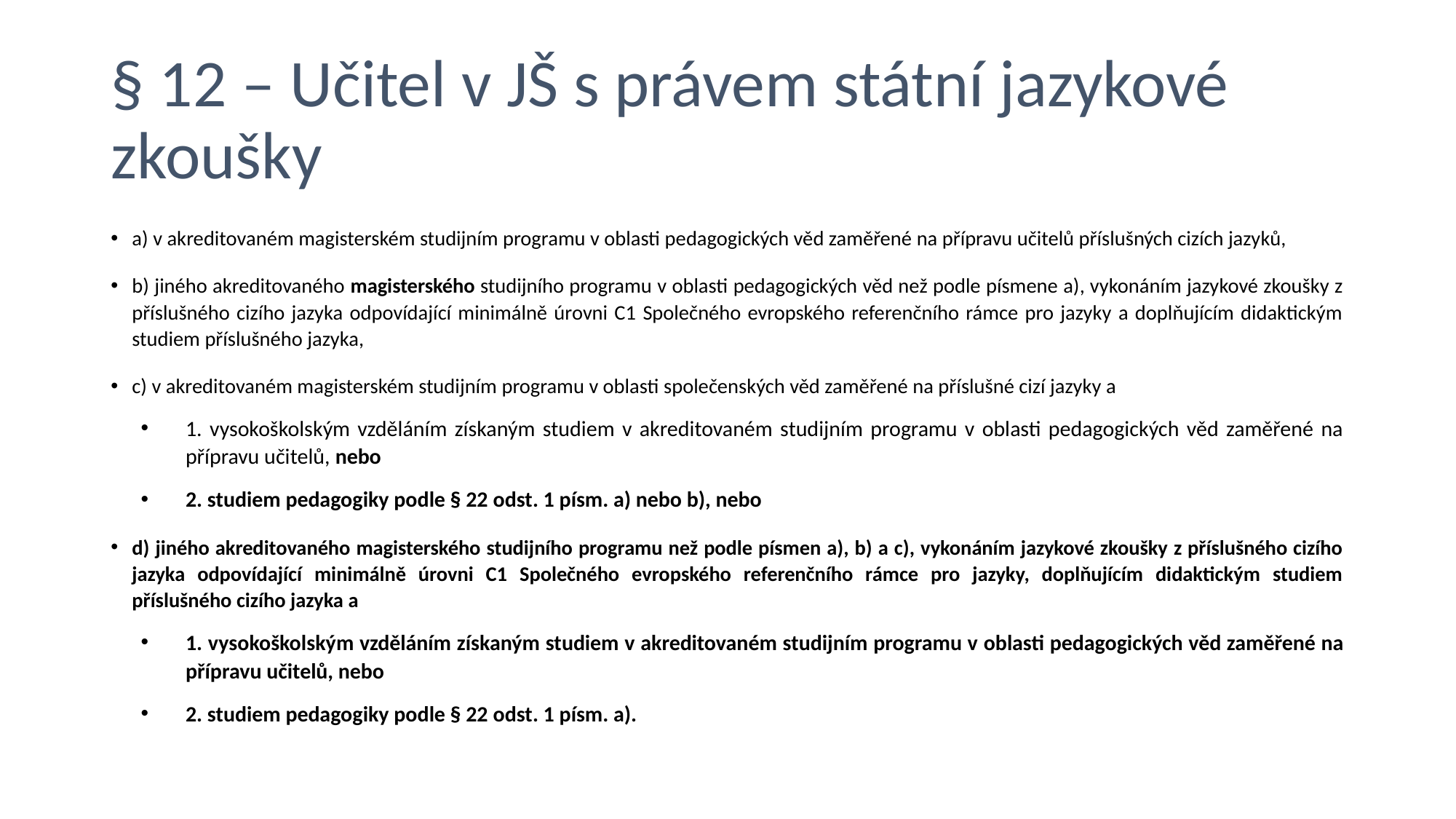

# § 12 – Učitel v JŠ s právem státní jazykové zkoušky
a) v akreditovaném magisterském studijním programu v oblasti pedagogických věd zaměřené na přípravu učitelů příslušných cizích jazyků,
b) jiného akreditovaného magisterského studijního programu v oblasti pedagogických věd než podle písmene a), vykonáním jazykové zkoušky z příslušného cizího jazyka odpovídající minimálně úrovni C1 Společného evropského referenčního rámce pro jazyky a doplňujícím didaktickým studiem příslušného jazyka,
c) v akreditovaném magisterském studijním programu v oblasti společenských věd zaměřené na příslušné cizí jazyky a
1. vysokoškolským vzděláním získaným studiem v akreditovaném studijním programu v oblasti pedagogických věd zaměřené na přípravu učitelů, nebo
2. studiem pedagogiky podle § 22 odst. 1 písm. a) nebo b), nebo
d) jiného akreditovaného magisterského studijního programu než podle písmen a), b) a c), vykonáním jazykové zkoušky z příslušného cizího jazyka odpovídající minimálně úrovni C1 Společného evropského referenčního rámce pro jazyky, doplňujícím didaktickým studiem příslušného cizího jazyka a
1. vysokoškolským vzděláním získaným studiem v akreditovaném studijním programu v oblasti pedagogických věd zaměřené na přípravu učitelů, nebo
2. studiem pedagogiky podle § 22 odst. 1 písm. a).